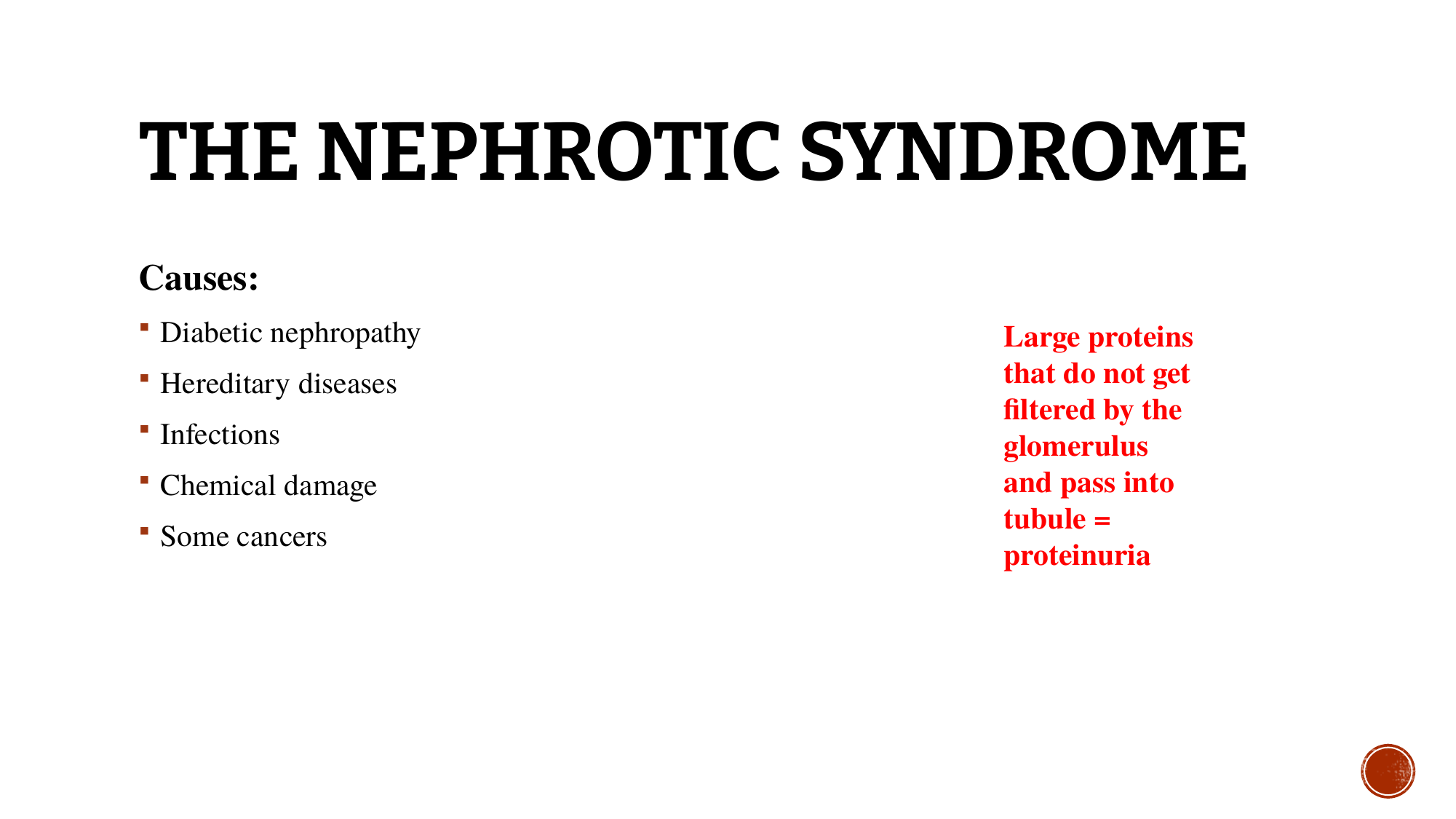

# The Nephrotic Syndrome
Causes:
Diabetic nephropathy
Hereditary diseases
Infections
Chemical damage
Some cancers

Large proteins that do not get filtered by the glomerulus and pass into tubule = proteinuria